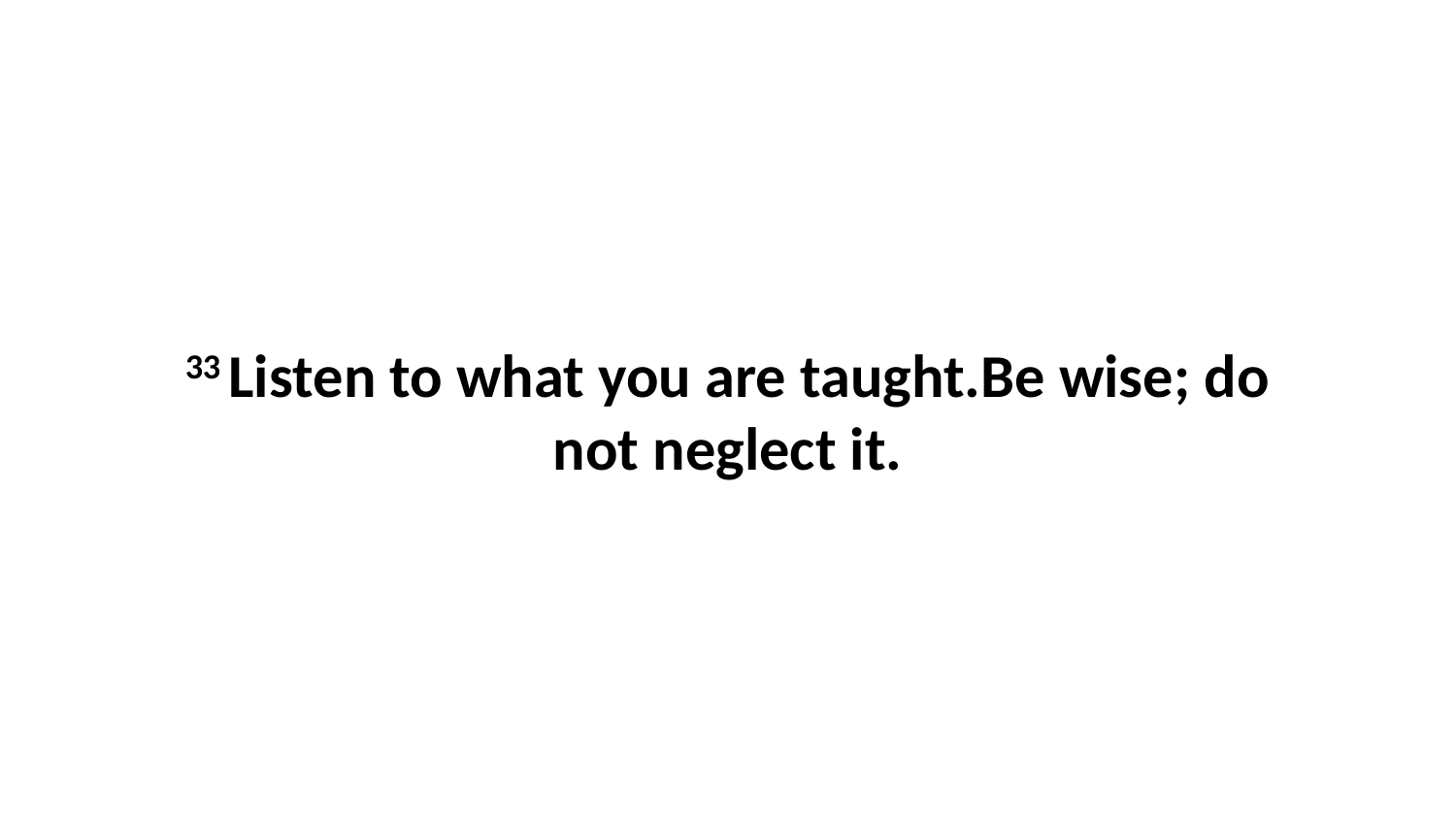

33 Listen to what you are taught.Be wise; do not neglect it.